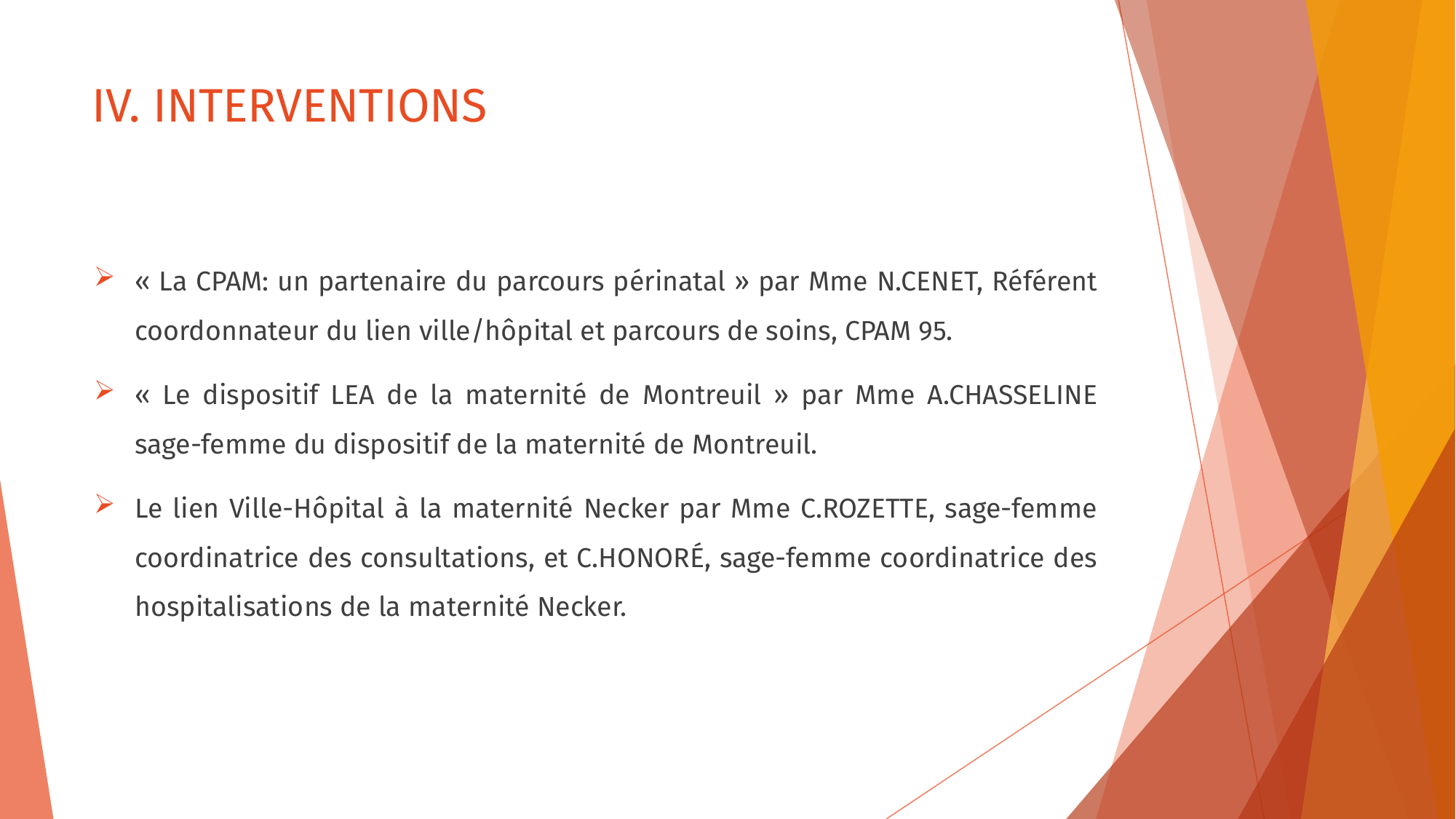

# IV. INTERVENTIONS
« La CPAM: un partenaire du parcours périnatal » par Mme N.CENET, Référent coordonnateur du lien ville/hôpital et parcours de soins, CPAM 95.
« Le dispositif LEA de la maternité de Montreuil » par Mme A.CHASSELINE sage-femme du dispositif de la maternité de Montreuil.
Le lien Ville-Hôpital à la maternité Necker par Mme C.ROZETTE, sage-femme coordinatrice des consultations, et C.HONORÉ, sage-femme coordinatrice des hospitalisations de la maternité Necker.